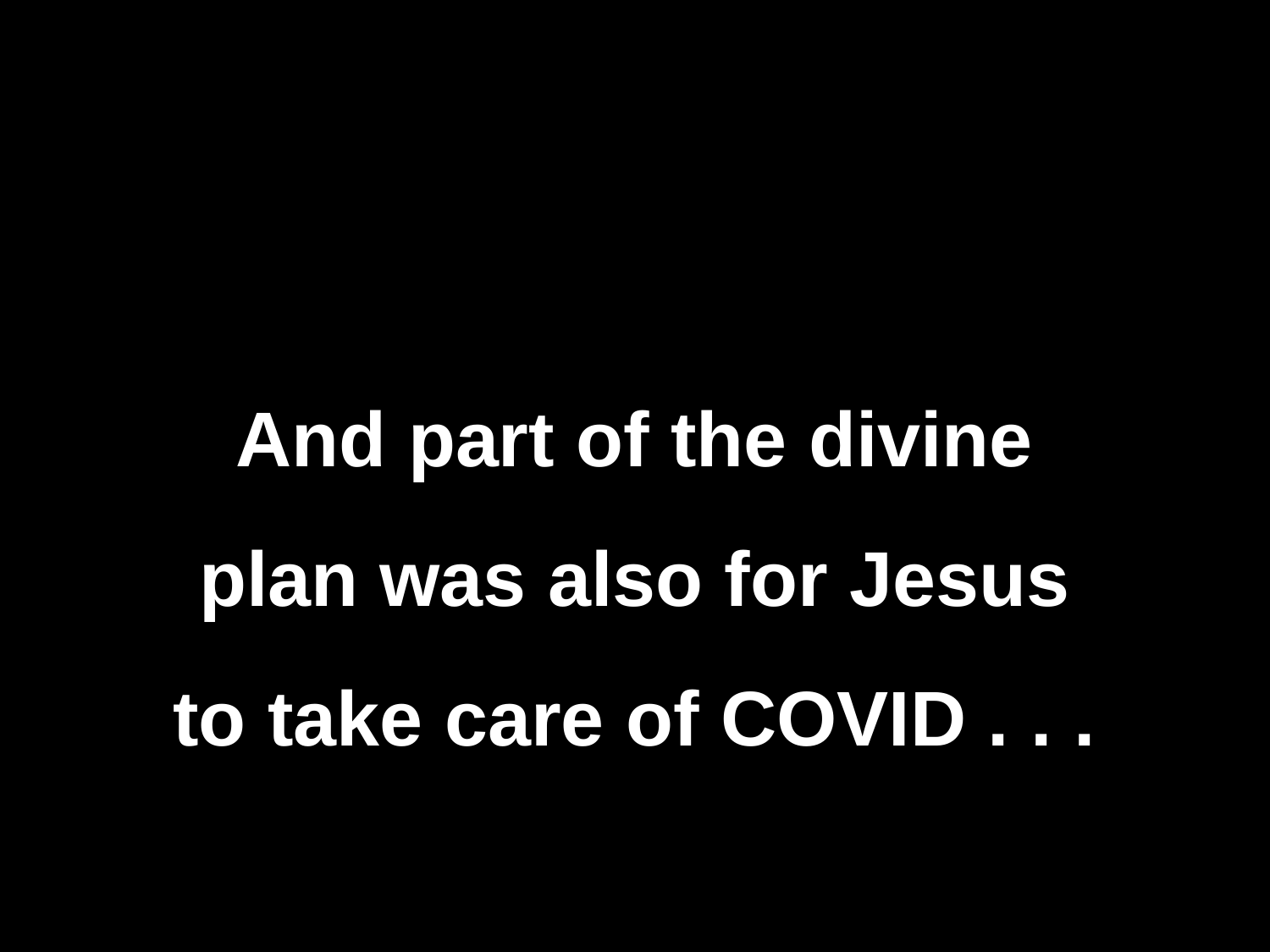

And part of the divine plan was also for Jesus to take care of COVID . . .